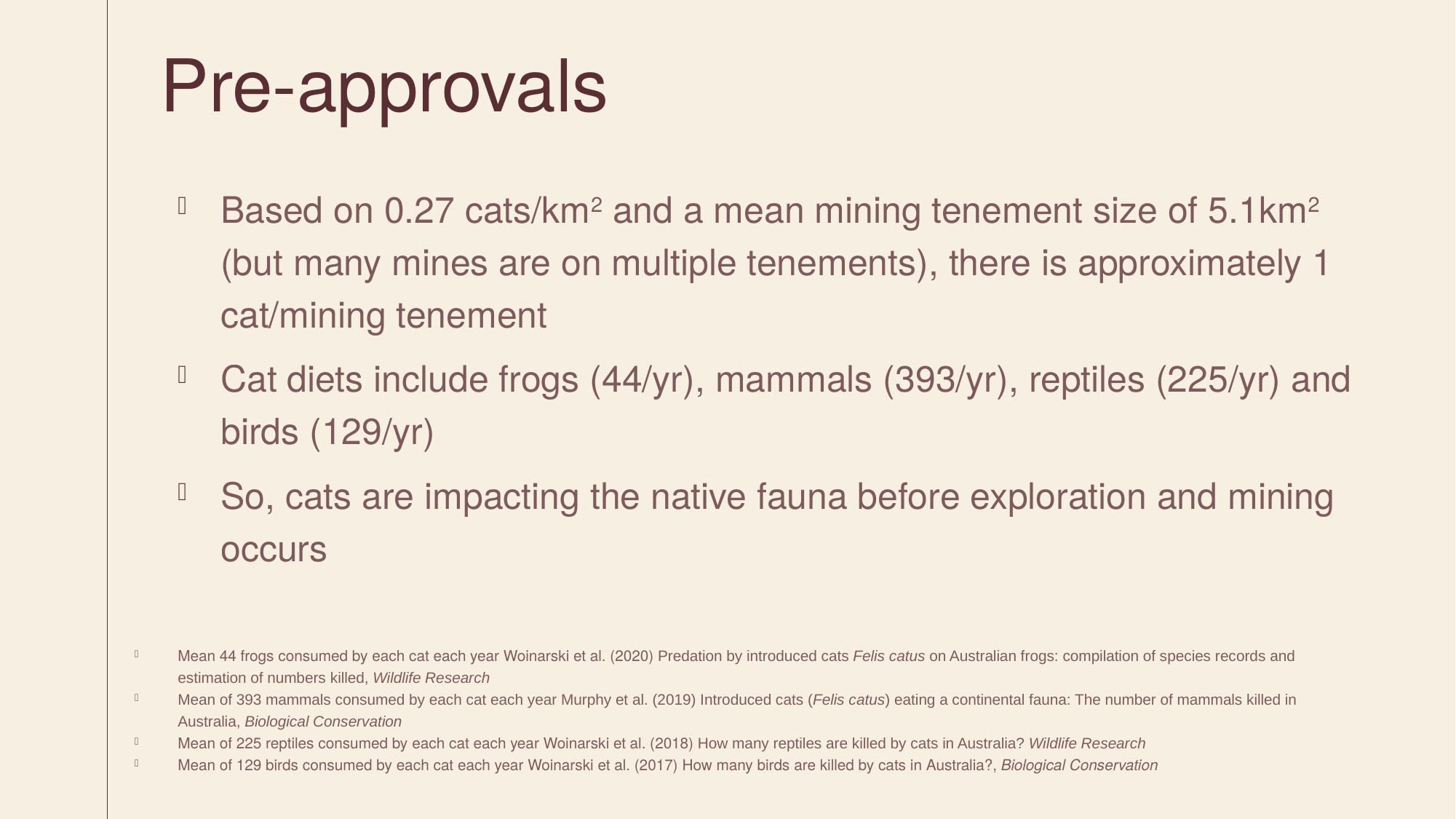

# Pre-approvals
Based on 0.27 cats/km2 and a mean mining tenement size of 5.1km2 (but many mines are on multiple tenements), there is approximately 1 cat/mining tenement
Cat diets include frogs (44/yr), mammals (393/yr), reptiles (225/yr) and birds (129/yr)
So, cats are impacting the native fauna before exploration and mining occurs

Mean 44 frogs consumed by each cat each year Woinarski et al. (2020) Predation by introduced cats Felis catus on Australian frogs: compilation of species records and estimation of numbers killed, Wildlife Research
Mean of 393 mammals consumed by each cat each year Murphy et al. (2019) Introduced cats (Felis catus) eating a continental fauna: The number of mammals killed in Australia, Biological Conservation
Mean of 225 reptiles consumed by each cat each year Woinarski et al. (2018) How many reptiles are killed by cats in Australia? Wildlife Research
Mean of 129 birds consumed by each cat each year Woinarski et al. (2017) How many birds are killed by cats in Australia?, Biological Conservation